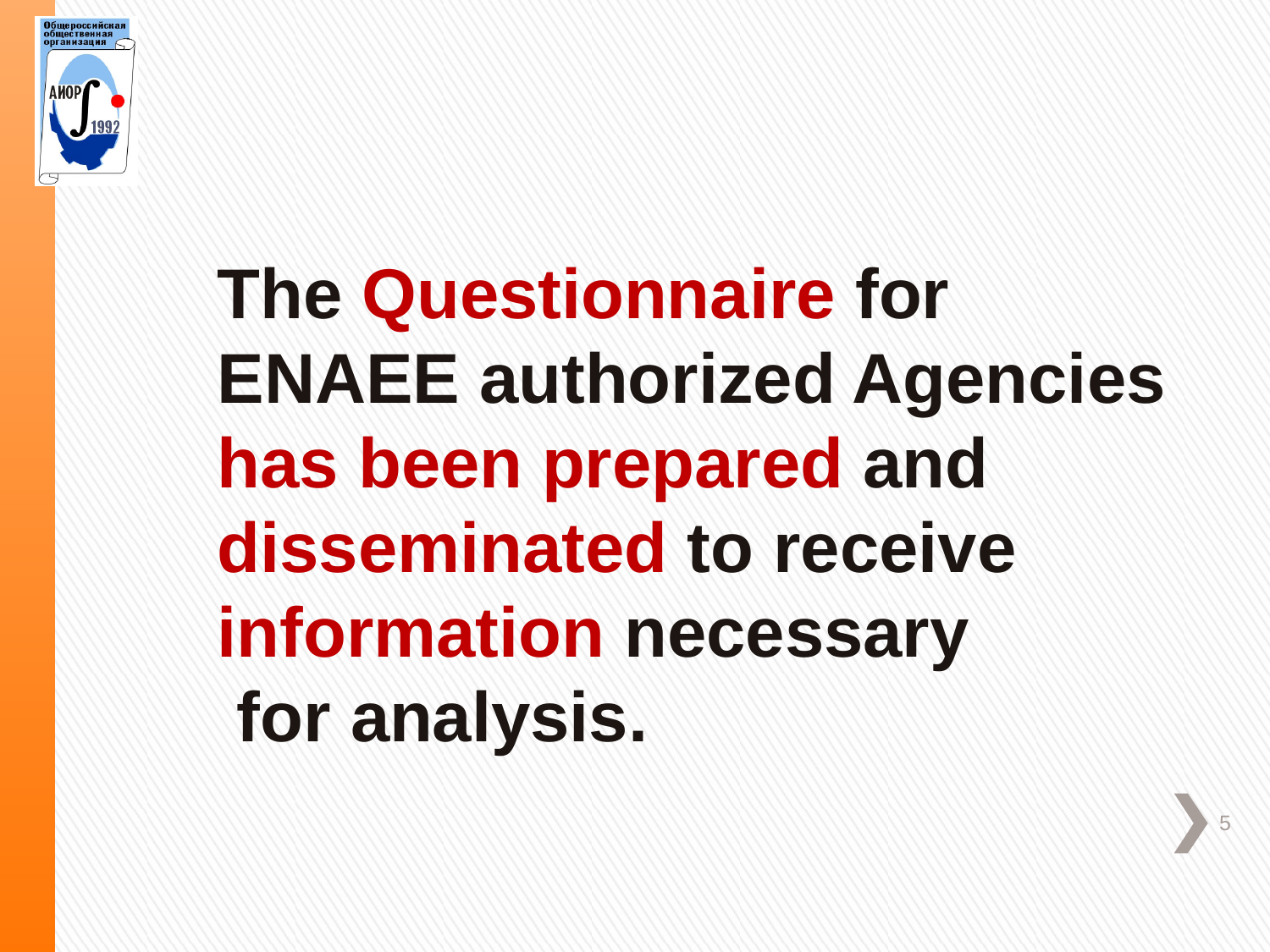

The Questionnaire for ENAEE authorized Agencies has been prepared and disseminated to receive information necessary             for analysis.
5